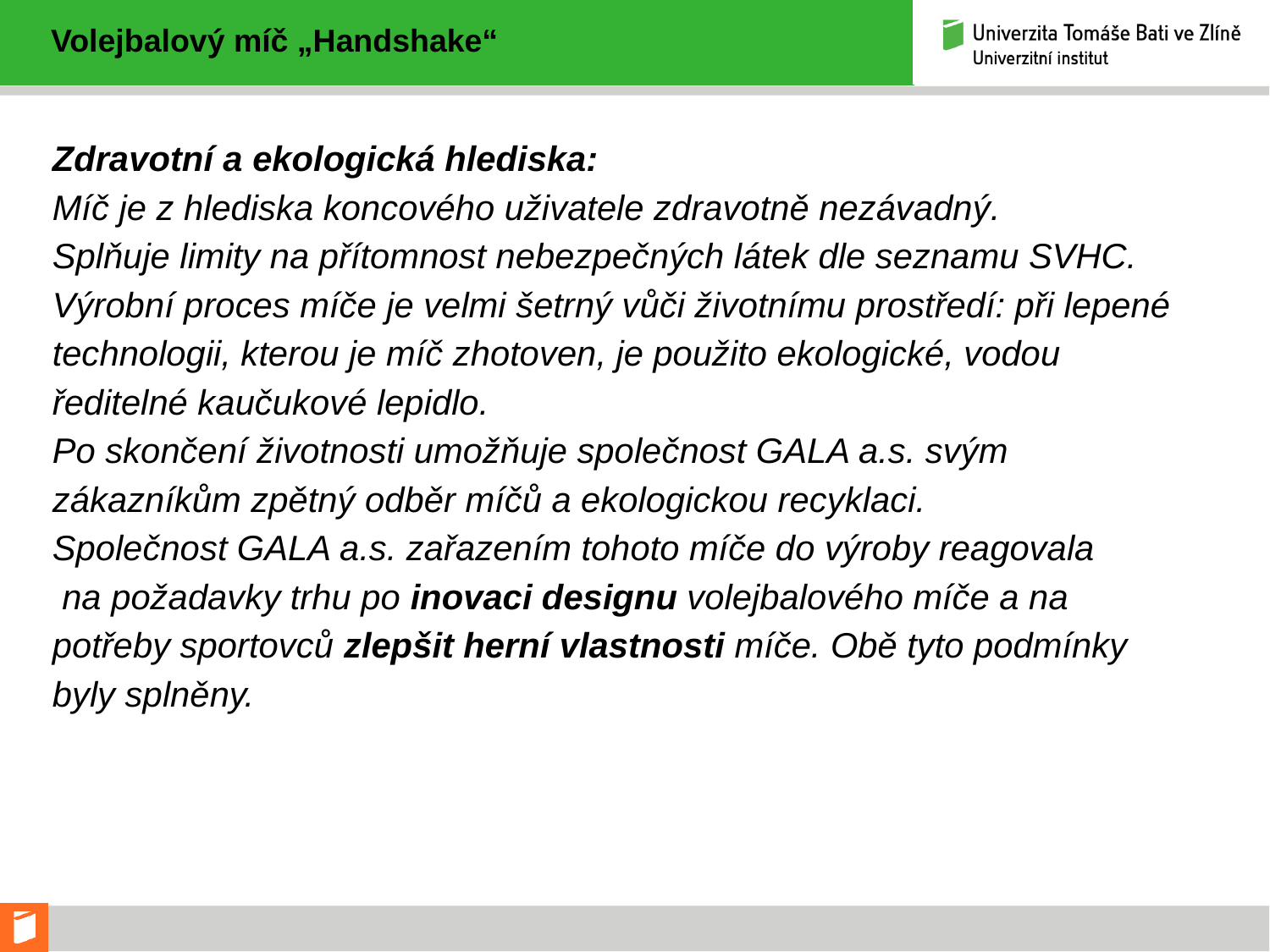

Volejbalový míč „Handshake“

Zdravotní a ekologická hlediska:
Míč je z hlediska koncového uživatele zdravotně nezávadný.         Splňuje limity na přítomnost nebezpečných látek dle seznamu SVHC. Výrobní proces míče je velmi šetrný vůči životnímu prostředí: při lepené technologii, kterou je míč zhotoven, je použito ekologické, vodou ředitelné kaučukové lepidlo.                                                                     Po skončení životnosti umožňuje společnost GALA a.s. svým zákazníkům zpětný odběr míčů a ekologickou recyklaci.
Společnost GALA a.s. zařazením tohoto míče do výroby reagovala
 na požadavky trhu po inovaci designu volejbalového míče a na
potřeby sportovců zlepšit herní vlastnosti míče. Obě tyto podmínky
byly splněny.